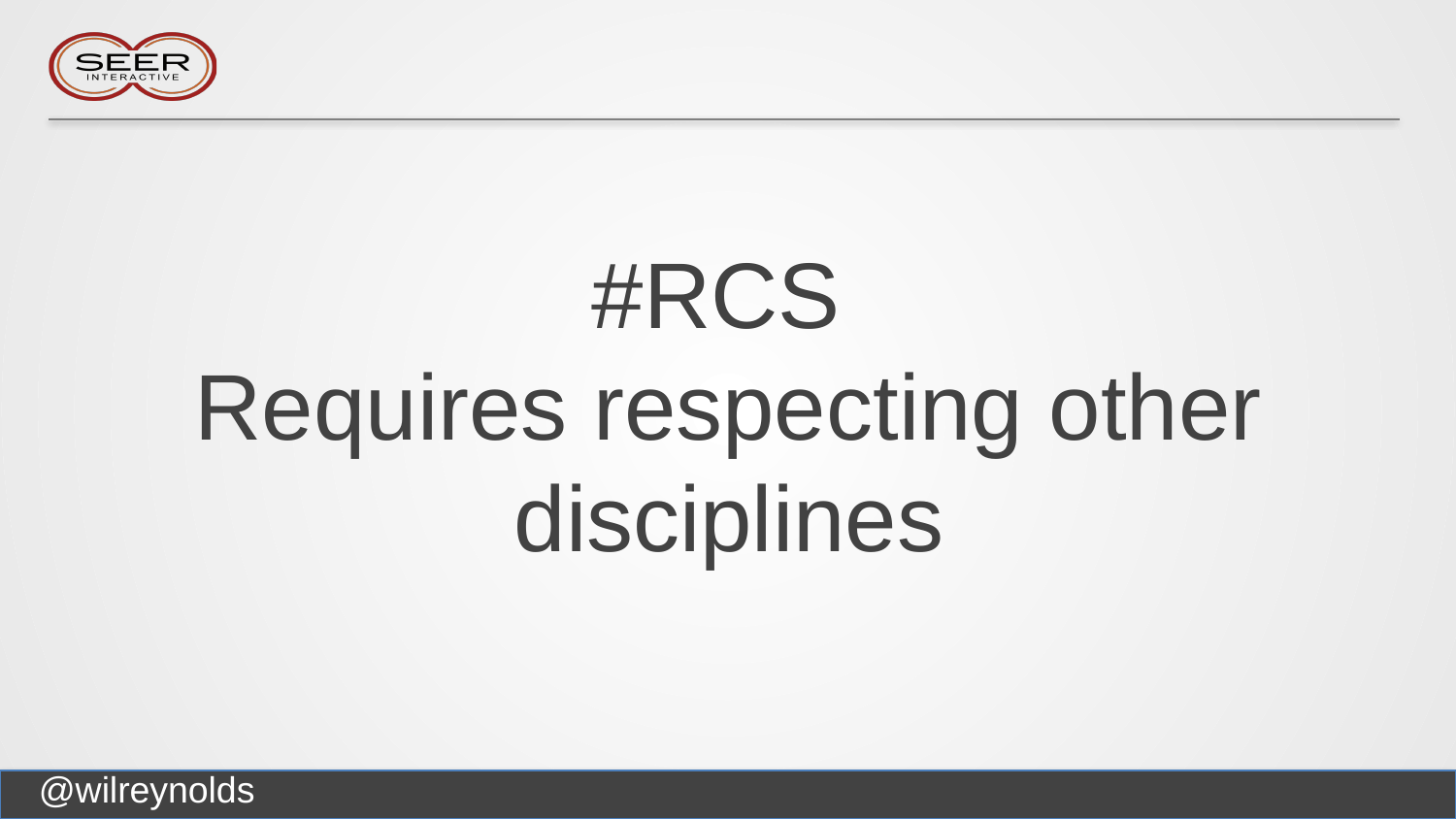

# #RCS Requires respecting other disciplines
@wilreynolds